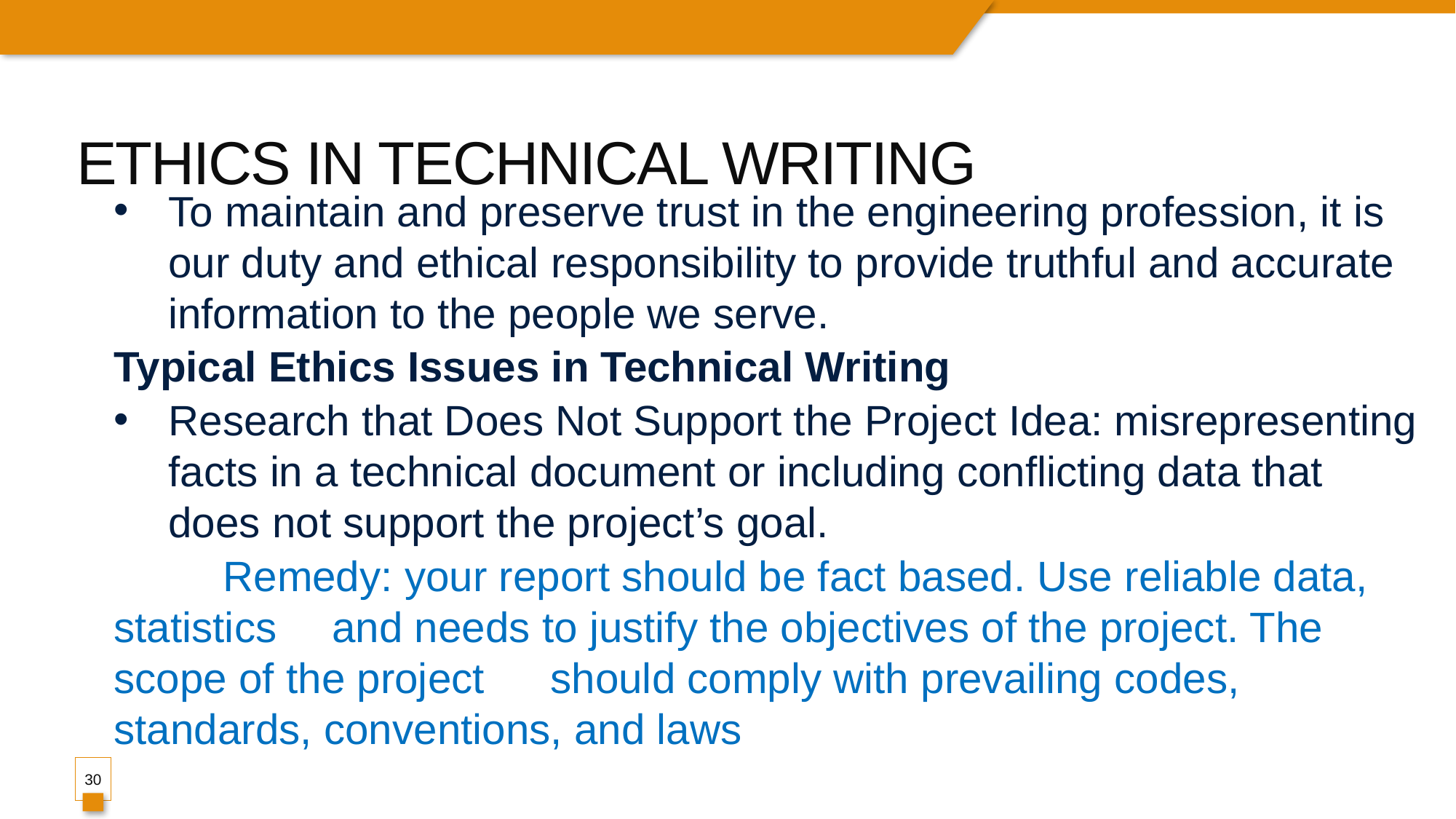

# Ethics in technical writing
To maintain and preserve trust in the engineering profession, it is our duty and ethical responsibility to provide truthful and accurate information to the people we serve.
Typical Ethics Issues in Technical Writing
Research that Does Not Support the Project Idea: misrepresenting facts in a technical document or including conflicting data that does not support the project’s goal.
	Remedy: your report should be fact based. Use reliable data, statistics 	and needs to justify the objectives of the project. The scope of the project 	should comply with prevailing codes, standards, conventions, and laws

30